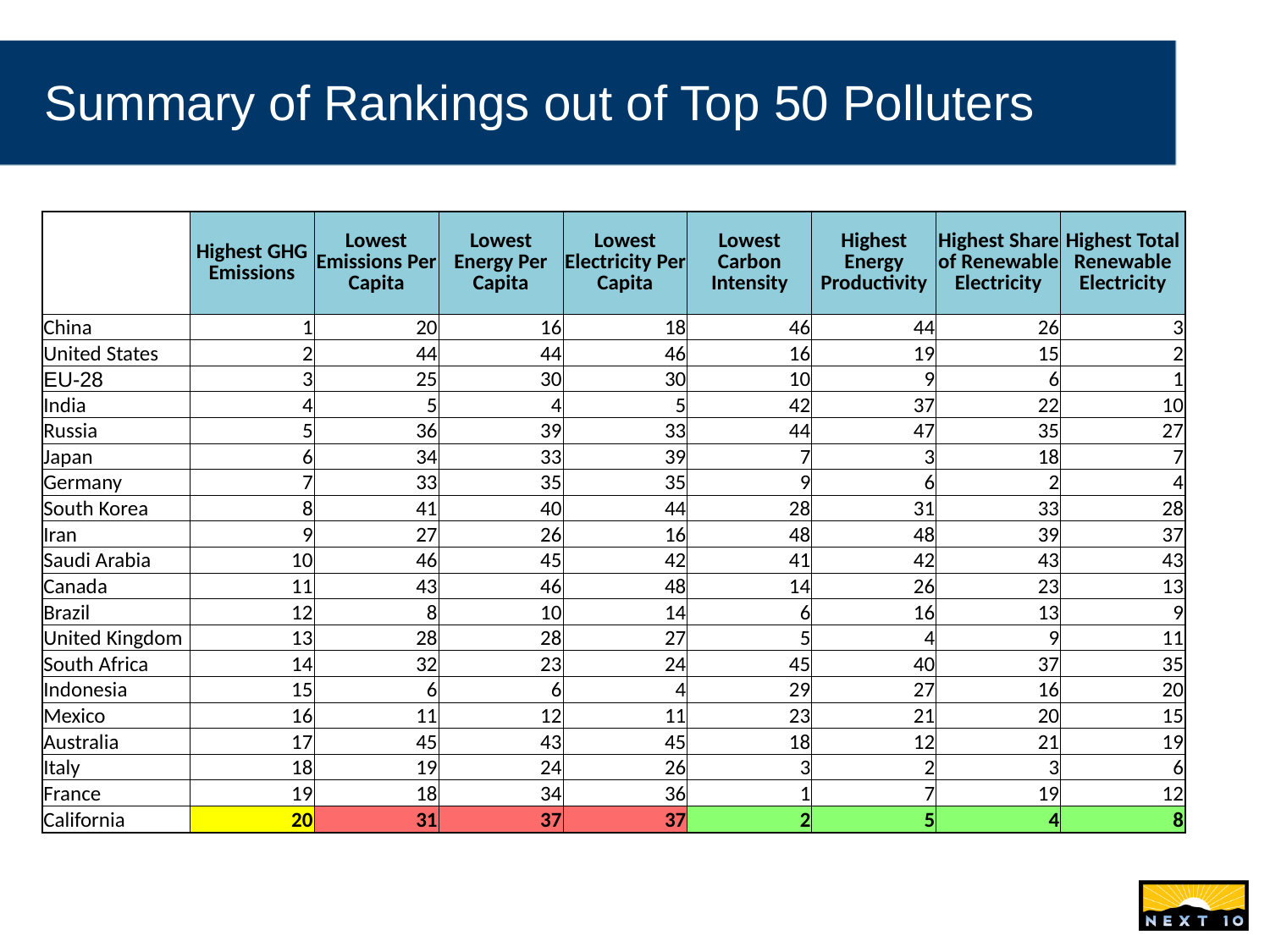

# Summary of Rankings out of Top 50 Polluters
|  | Highest GHG Emissions | Lowest Emissions Per Capita | Lowest Energy Per Capita | Lowest Electricity Per Capita | Lowest Carbon Intensity | Highest Energy Productivity | Highest Share of Renewable Electricity | Highest Total Renewable Electricity |
| --- | --- | --- | --- | --- | --- | --- | --- | --- |
| China | 1 | 20 | 16 | 18 | 46 | 44 | 26 | 3 |
| United States | 2 | 44 | 44 | 46 | 16 | 19 | 15 | 2 |
| EU-28 | 3 | 25 | 30 | 30 | 10 | 9 | 6 | 1 |
| India | 4 | 5 | 4 | 5 | 42 | 37 | 22 | 10 |
| Russia | 5 | 36 | 39 | 33 | 44 | 47 | 35 | 27 |
| Japan | 6 | 34 | 33 | 39 | 7 | 3 | 18 | 7 |
| Germany | 7 | 33 | 35 | 35 | 9 | 6 | 2 | 4 |
| South Korea | 8 | 41 | 40 | 44 | 28 | 31 | 33 | 28 |
| Iran | 9 | 27 | 26 | 16 | 48 | 48 | 39 | 37 |
| Saudi Arabia | 10 | 46 | 45 | 42 | 41 | 42 | 43 | 43 |
| Canada | 11 | 43 | 46 | 48 | 14 | 26 | 23 | 13 |
| Brazil | 12 | 8 | 10 | 14 | 6 | 16 | 13 | 9 |
| United Kingdom | 13 | 28 | 28 | 27 | 5 | 4 | 9 | 11 |
| South Africa | 14 | 32 | 23 | 24 | 45 | 40 | 37 | 35 |
| Indonesia | 15 | 6 | 6 | 4 | 29 | 27 | 16 | 20 |
| Mexico | 16 | 11 | 12 | 11 | 23 | 21 | 20 | 15 |
| Australia | 17 | 45 | 43 | 45 | 18 | 12 | 21 | 19 |
| Italy | 18 | 19 | 24 | 26 | 3 | 2 | 3 | 6 |
| France | 19 | 18 | 34 | 36 | 1 | 7 | 19 | 12 |
| California | 20 | 31 | 37 | 37 | 2 | 5 | 4 | 8 |